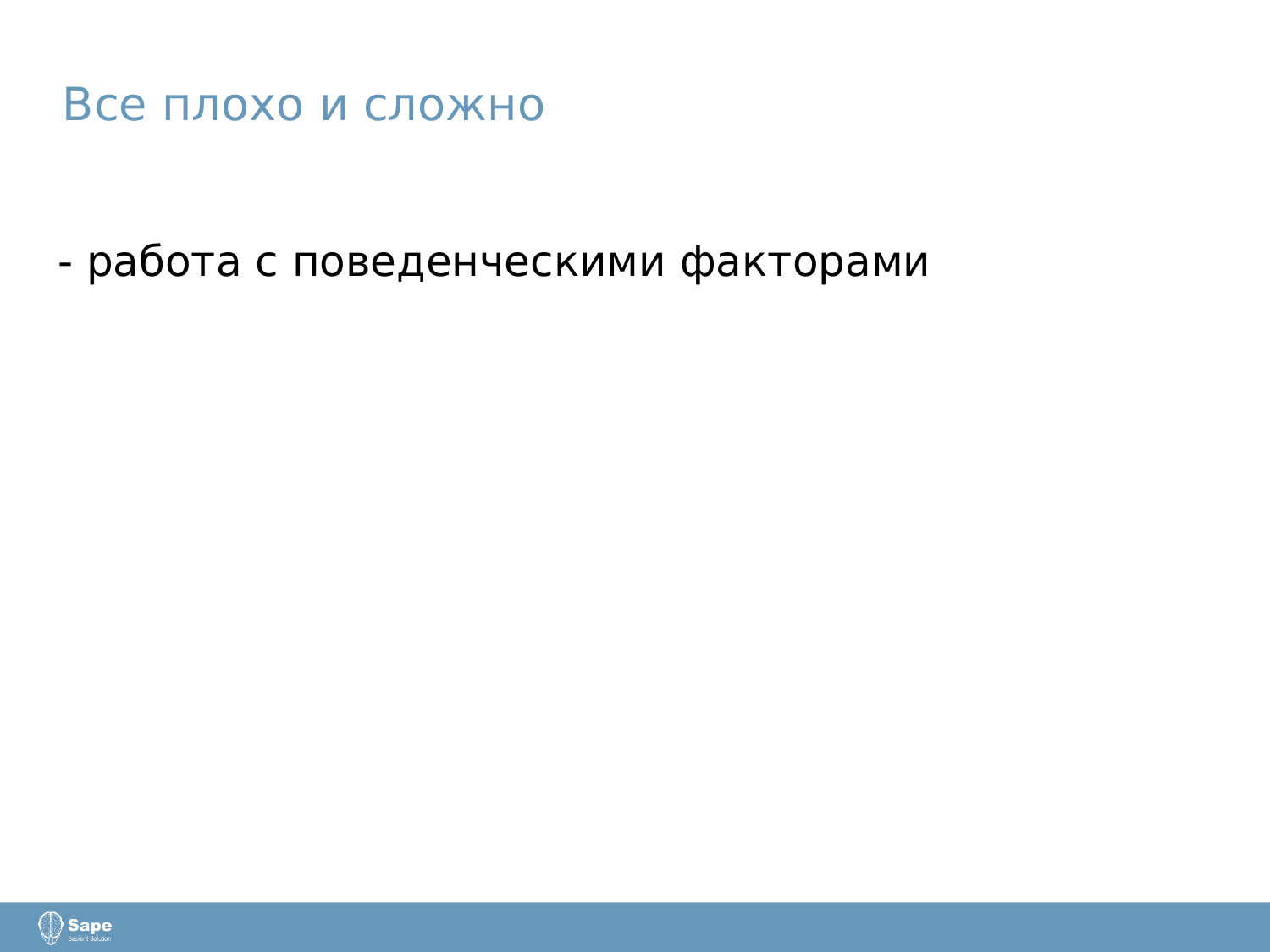

Все плохо и сложно

- работа с поведенческими факторами